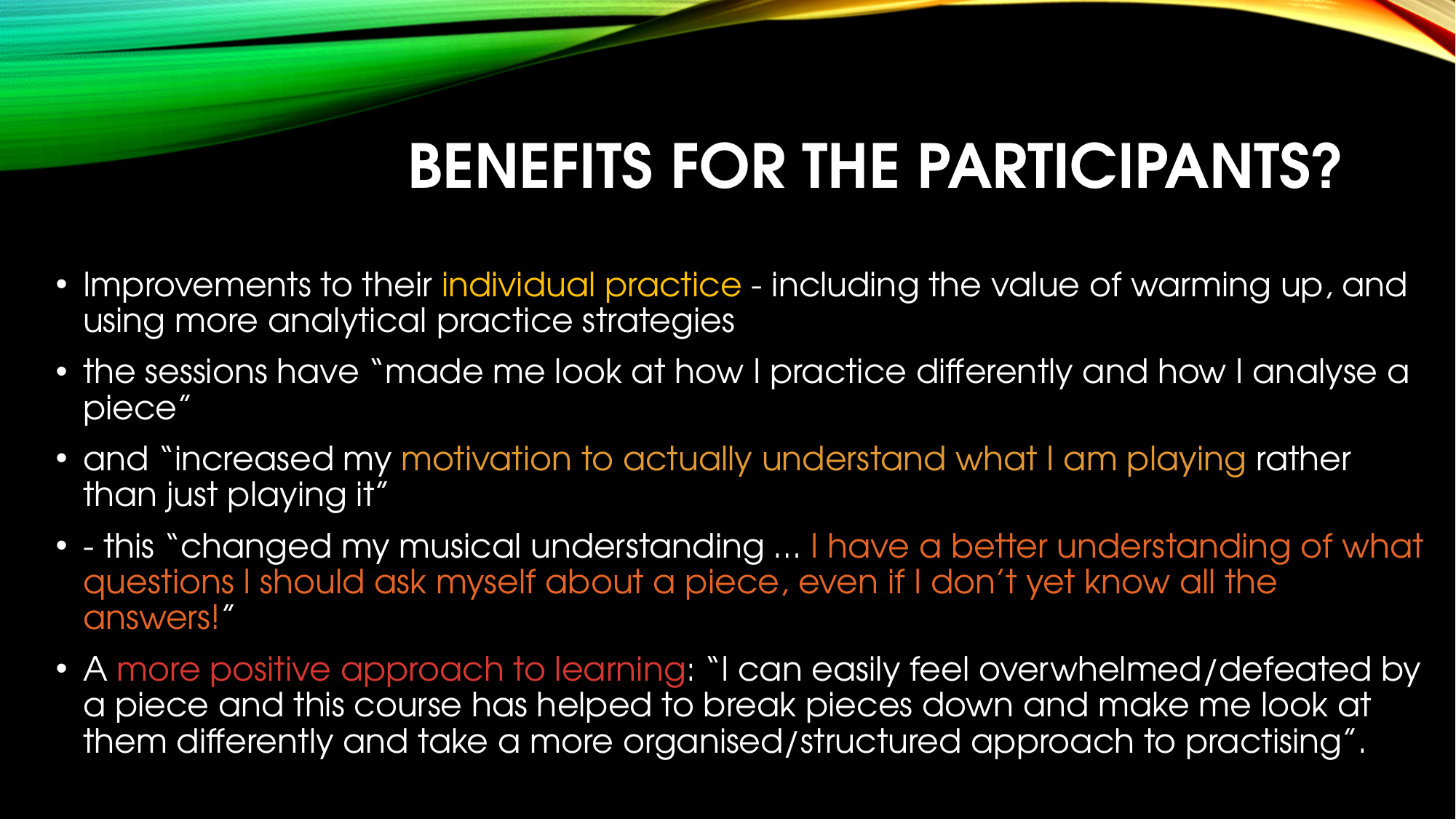

# benefits for the participants?
Improvements to their individual practice - including the value of warming up, and using more analytical practice strategies
the sessions have “made me look at how I practice differently and how I analyse a piece”
and “increased my motivation to actually understand what I am playing rather than just playing it”
- this “changed my musical understanding … I have a better understanding of what questions I should ask myself about a piece, even if I don’t yet know all the answers!”
A more positive approach to learning: “I can easily feel overwhelmed/defeated by a piece and this course has helped to break pieces down and make me look at them differently and take a more organised/structured approach to practising”.